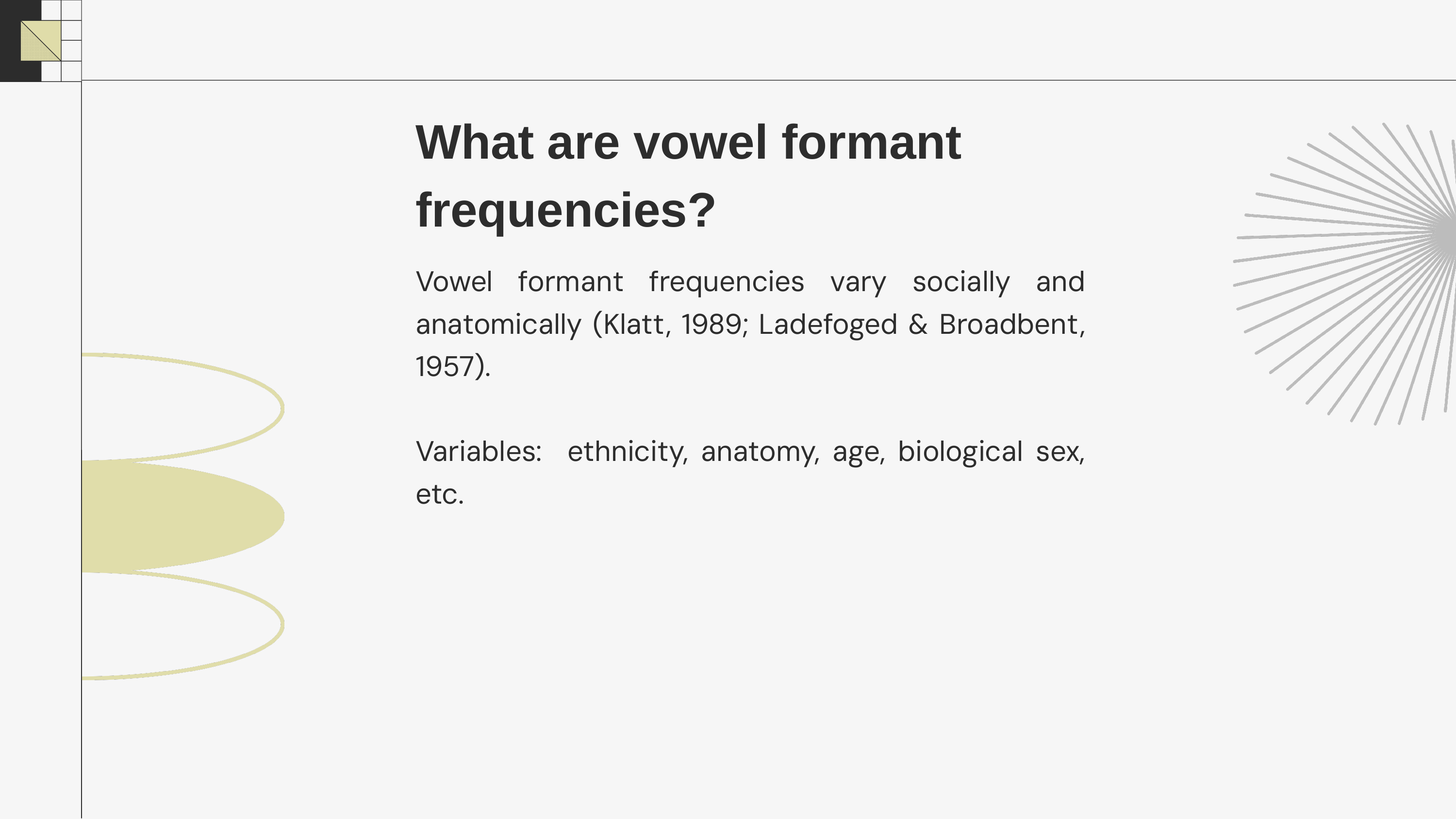

What are vowel formant frequencies?

Vowel formant frequencies vary socially and anatomically (Klatt, 1989; Ladefoged & Broadbent, 1957).

Variables:  ethnicity, anatomy, age, biological sex, etc.